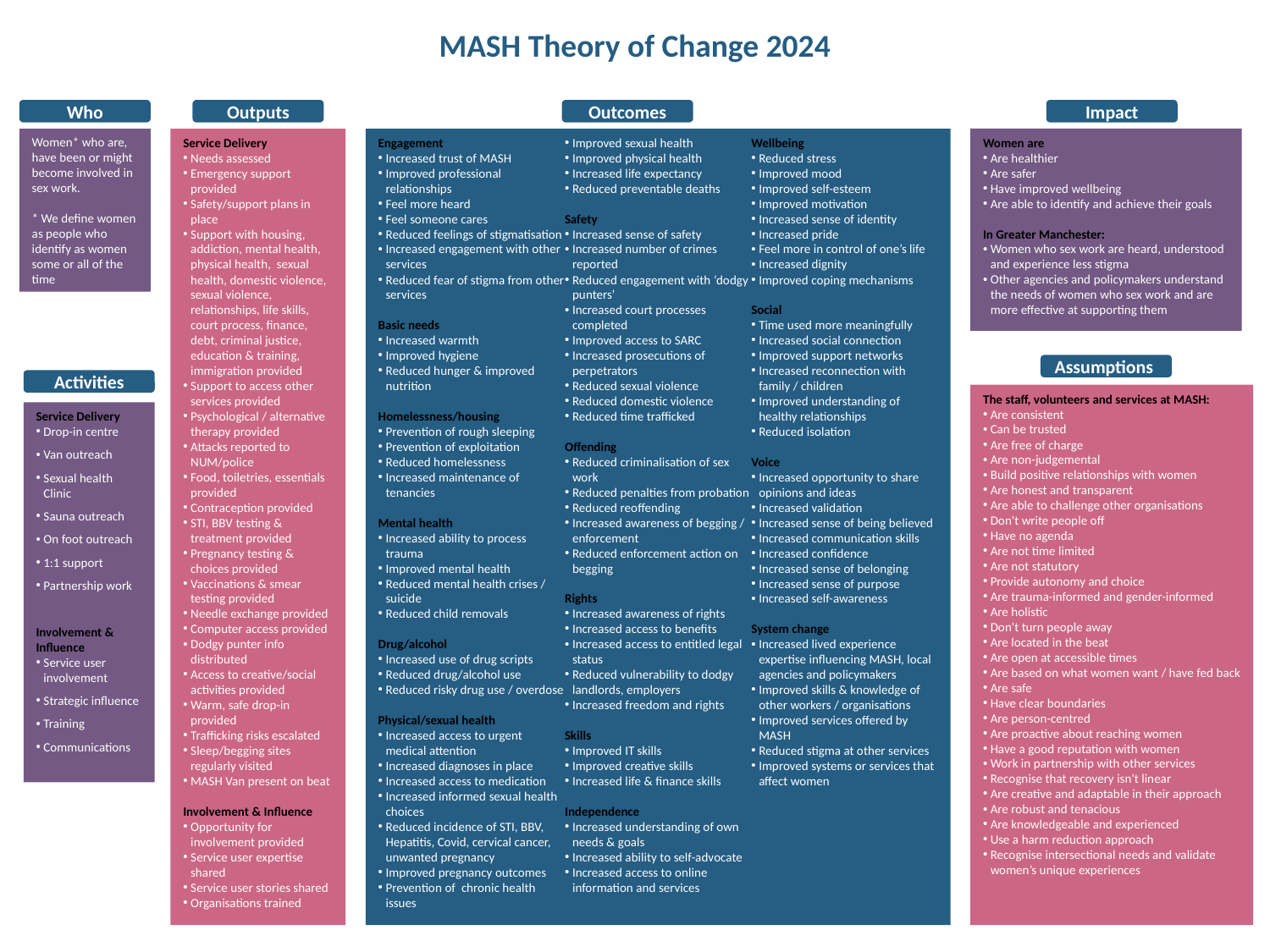

MASH Theory of Change 2024
Who
Outputs
Outcomes
Impact
Women* who are, have been or might become involved in sex work.

* We define women as people who identify as women some or all of the time
Service Delivery
Needs assessed
Emergency support provided
Safety/support plans in place
Support with housing, addiction, mental health, physical health,  sexual health, domestic violence, sexual violence, relationships, life skills, court process, finance, debt, criminal justice, education & training, immigration provided
Support to access other services provided
Psychological / alternative therapy provided
Attacks reported to NUM/police
Food, toiletries, essentials provided
Contraception provided
STI, BBV testing & treatment provided
Pregnancy testing & choices provided
Vaccinations & smear testing provided
Needle exchange provided
Computer access provided
Dodgy punter info distributed
Access to creative/social activities provided
Warm, safe drop-in provided
Trafficking risks escalated
Sleep/begging sites regularly visited
MASH Van present on beat

Involvement & Influence
Opportunity for involvement provided
Service user expertise shared
Service user stories shared
Organisations trained

Engagement
Increased trust of MASH
Improved professional relationships
Feel more heard
Feel someone cares
Reduced feelings of stigmatisation
Increased engagement with other services
Reduced fear of stigma from other services

Basic needs
Increased warmth
Improved hygiene
Reduced hunger & improved nutrition

Homelessness/housing
Prevention of rough sleeping
Prevention of exploitation
Reduced homelessness
Increased maintenance of tenancies

Mental health
Increased ability to process trauma
Improved mental health
Reduced mental health crises / suicide
Reduced child removals

Drug/alcohol
Increased use of drug scripts
Reduced drug/alcohol use
Reduced risky drug use / overdose

Physical/sexual health
Increased access to urgent medical attention
Increased diagnoses in place
Increased access to medication
Increased informed sexual health choices
Reduced incidence of STI, BBV, Hepatitis, Covid, cervical cancer, unwanted pregnancy
Improved pregnancy outcomes
Prevention of  chronic health issues
Improved sexual health
Improved physical health
Increased life expectancy
Reduced preventable deaths

Safety
Increased sense of safety
Increased number of crimes reported
Reduced engagement with ‘dodgy punters’
Increased court processes completed
Improved access to SARC
Increased prosecutions of perpetrators
Reduced sexual violence
Reduced domestic violence
Reduced time trafficked

Offending
Reduced criminalisation of sex work
Reduced penalties from probation
Reduced reoffending
Increased awareness of begging / enforcement
Reduced enforcement action on begging

Rights
Increased awareness of rights
Increased access to benefits
Increased access to entitled legal status
Reduced vulnerability to dodgy landlords, employers
Increased freedom and rights

Skills
Improved IT skills
Improved creative skills
Increased life & finance skills

Independence
Increased understanding of own needs & goals
Increased ability to self-advocate
Increased access to online information and services

Wellbeing
Reduced stress
Improved mood
Improved self-esteem
Improved motivation
Increased sense of identity
Increased pride
Feel more in control of one’s life
Increased dignity
Improved coping mechanisms

Social
Time used more meaningfully
Increased social connection
Improved support networks
Increased reconnection with family / children
Improved understanding of healthy relationships
Reduced isolation

Voice
Increased opportunity to share opinions and ideas
Increased validation
Increased sense of being believed
Increased communication skills
Increased confidence
Increased sense of belonging
Increased sense of purpose
Increased self-awareness

System change
Increased lived experience expertise influencing MASH, local agencies and policymakers
Improved skills & knowledge of other workers / organisations
Improved services offered by MASH
Reduced stigma at other services
Improved systems or services that affect women
Women are
Are healthier
Are safer
Have improved wellbeing
Are able to identify and achieve their goals

In Greater Manchester:
Women who sex work are heard, understood and experience less stigma
Other agencies and policymakers understand the needs of women who sex work and are more effective at supporting them
Assumptions
Activities
The staff, volunteers and services at MASH:
Are consistent
Can be trusted
Are free of charge
Are non-judgemental
Build positive relationships with women
Are honest and transparent
Are able to challenge other organisations
Don't write people off
Have no agenda
Are not time limited
Are not statutory
Provide autonomy and choice
Are trauma-informed and gender-informed
Are holistic
Don't turn people away
Are located in the beat
Are open at accessible times
Are based on what women want / have fed back
Are safe
Have clear boundaries
Are person-centred
Are proactive about reaching women
Have a good reputation with women
Work in partnership with other services
Recognise that recovery isn't linear
Are creative and adaptable in their approach
Are robust and tenacious
Are knowledgeable and experienced
Use a harm reduction approach
Recognise intersectional needs and validate women’s unique experiences
Service Delivery
Drop-in centre
Van outreach
Sexual health Clinic
Sauna outreach
On foot outreach
1:1 support
Partnership work

Involvement & Influence
Service user involvement
Strategic influence
Training
Communications